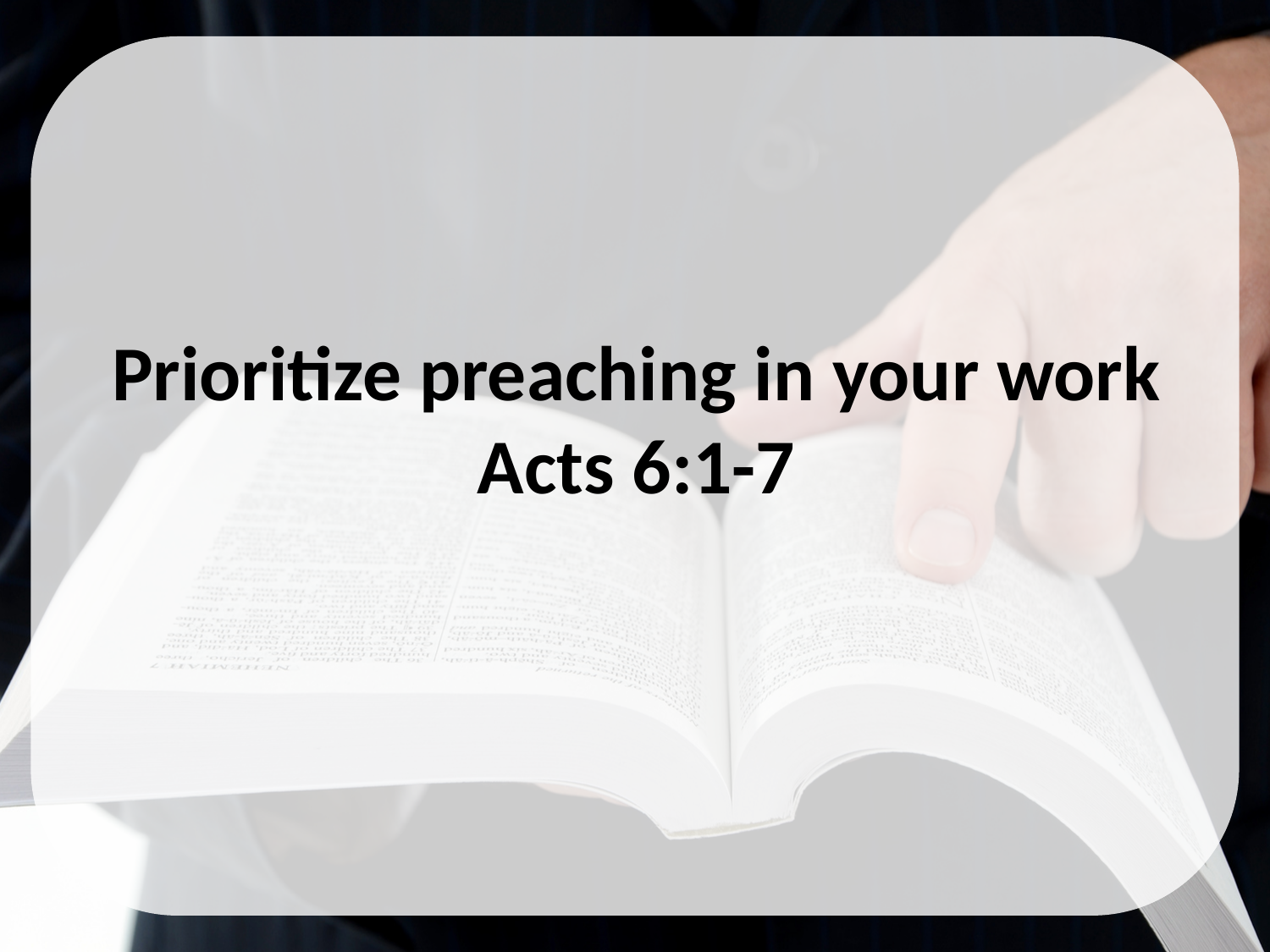

Prioritize preaching in your work
Acts 6:1-7